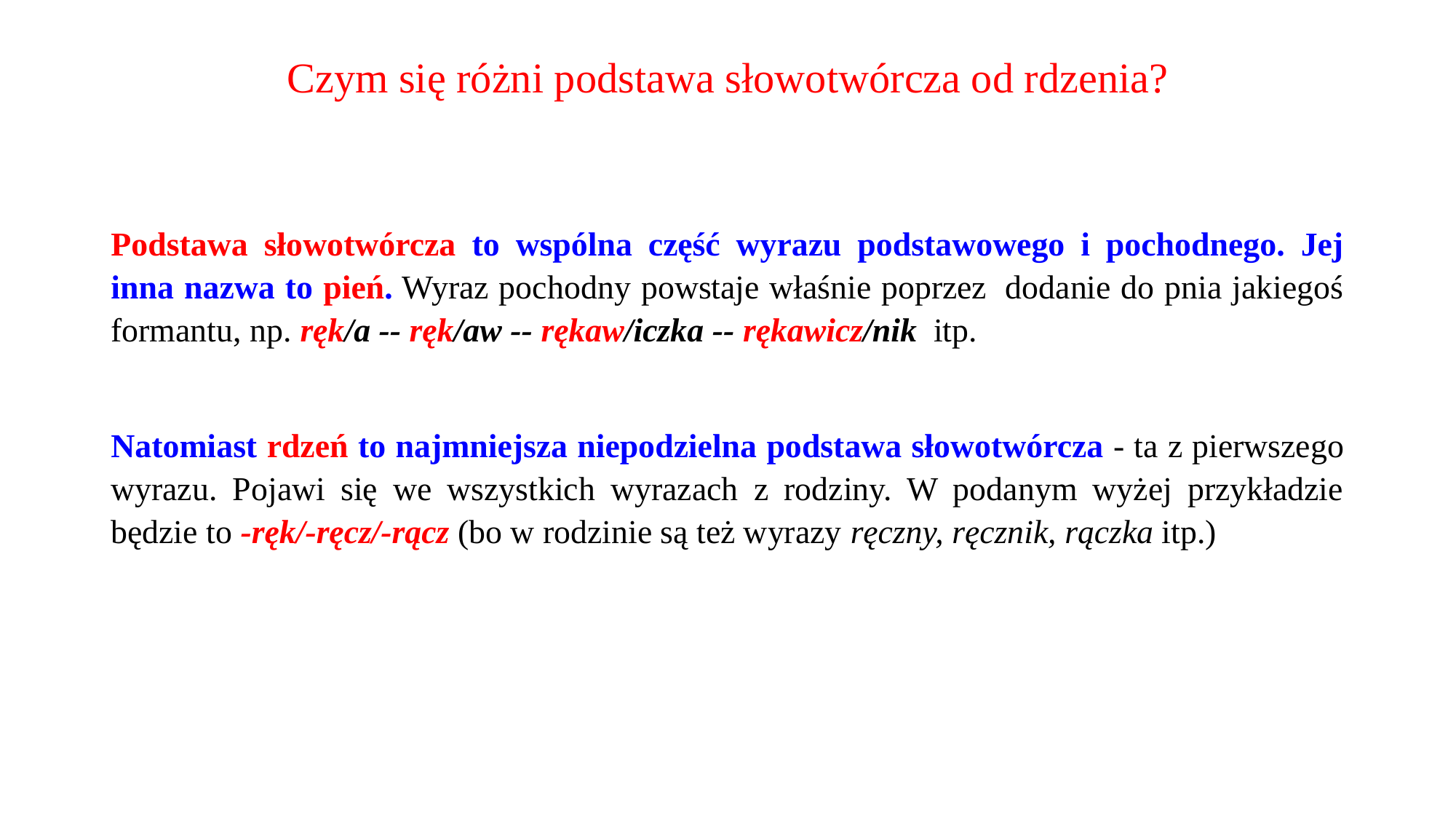

# Czym się różni podstawa słowotwórcza od rdzenia?

Podstawa słowotwórcza to wspólna część wyrazu podstawowego i pochodnego. Jej inna nazwa to pień. Wyraz pochodny powstaje właśnie poprzez  dodanie do pnia jakiegoś formantu, np. ręk/a -- ręk/aw -- rękaw/iczka -- rękawicz/nik  itp.

Natomiast rdzeń to najmniejsza niepodzielna podstawa słowotwórcza - ta z pierwszego wyrazu. Pojawi się we wszystkich wyrazach z rodziny. W podanym wyżej przykładzie będzie to -ręk/-ręcz/-rącz (bo w rodzinie są też wyrazy ręczny, ręcznik, rączka itp.)